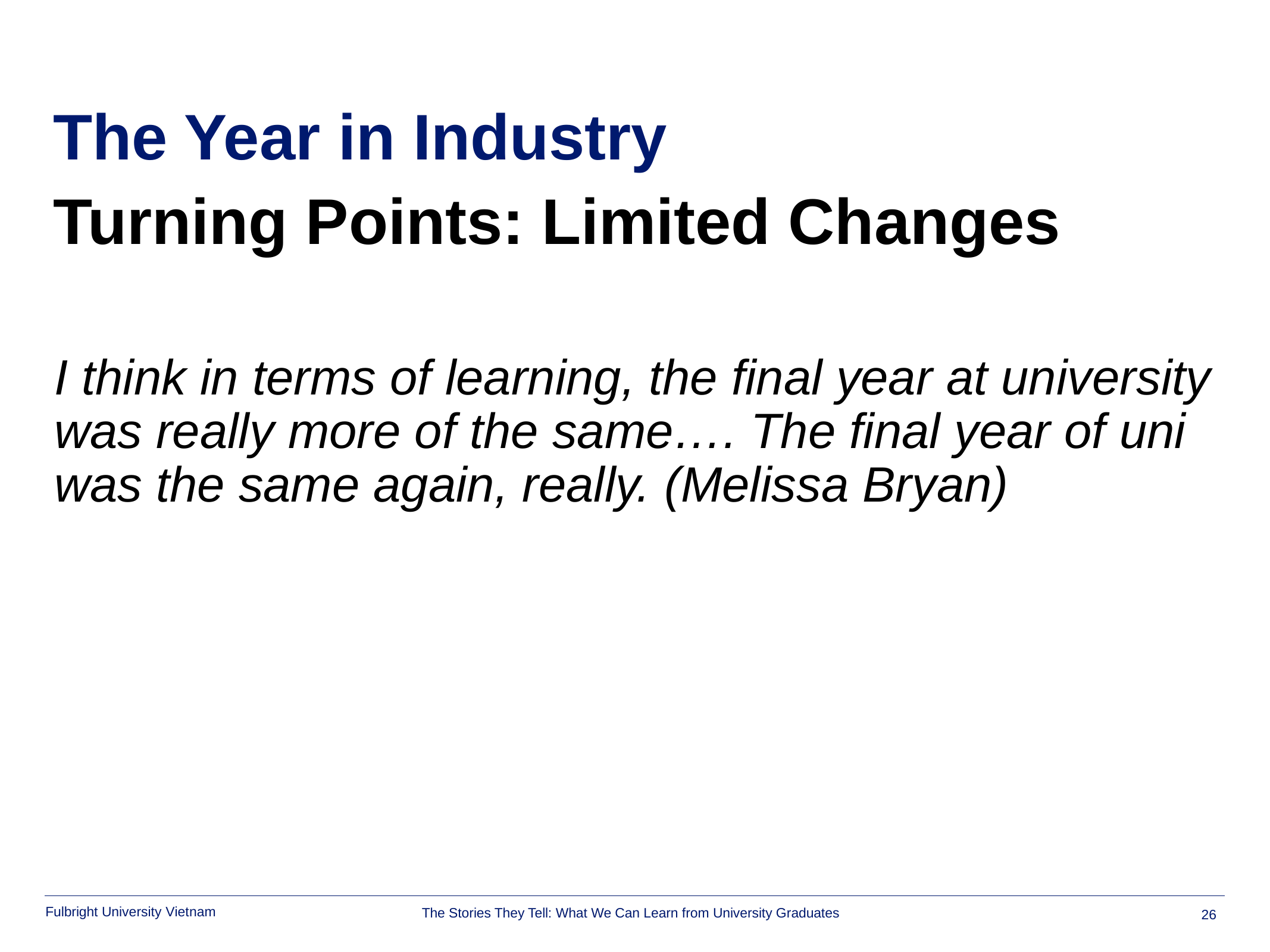

#
The Year in Industry

Turning Points: Limited Changes
I think in terms of learning, the final year at university was really more of the same…. The final year of uni was the same again, really. (Melissa Bryan)

The Stories They Tell: What We Can Learn from University Graduates